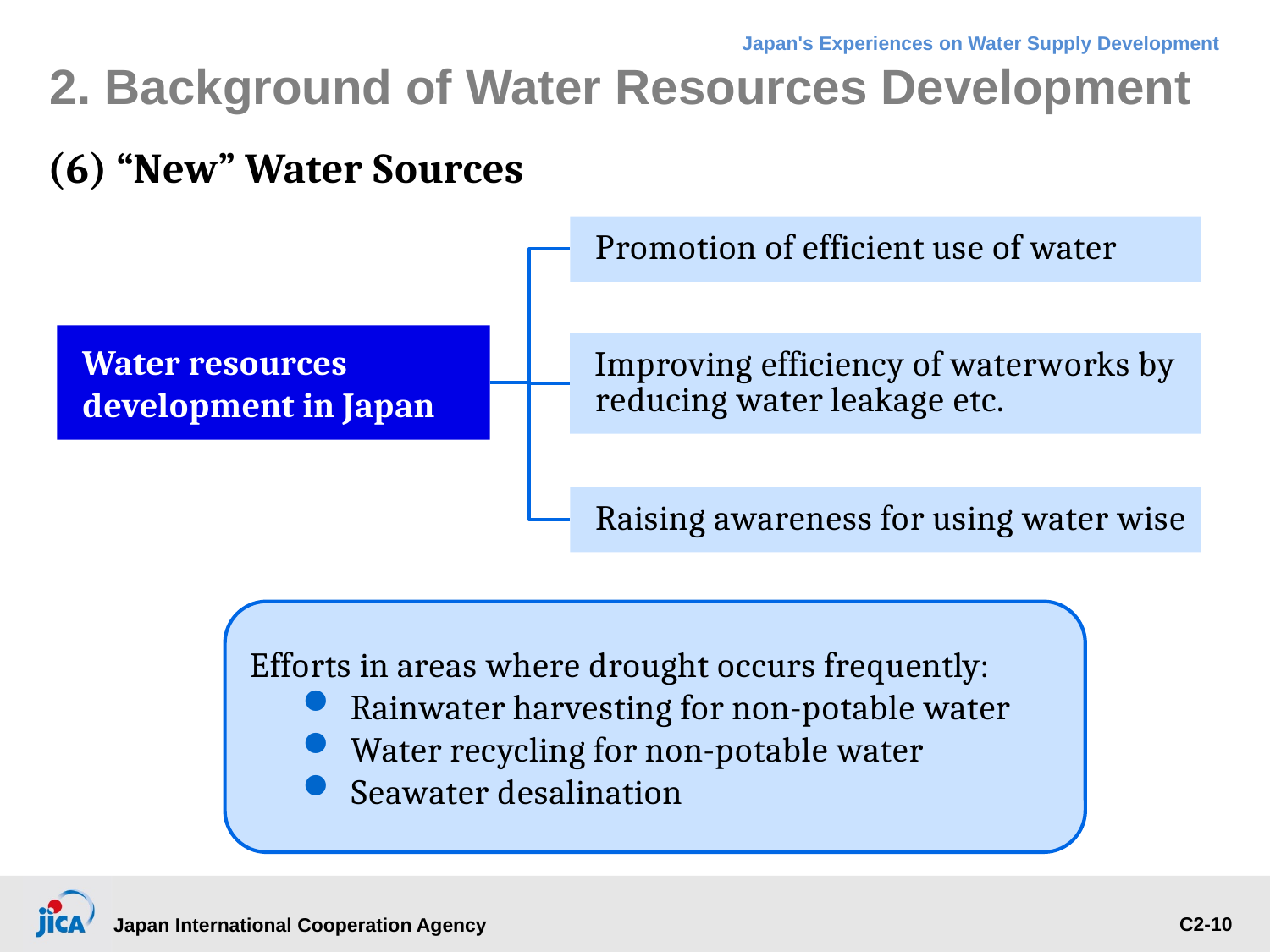

# 2. Background of Water Resources Development
(6) “New” Water Sources
Promotion of efficient use of water

Water resources development in Japan
Improving efficiency of waterworks by reducing water leakage etc.

Raising awareness for using water wise
Efforts in areas where drought occurs frequently:
Rainwater harvesting for non-potable water
Water recycling for non-potable water
Seawater desalination